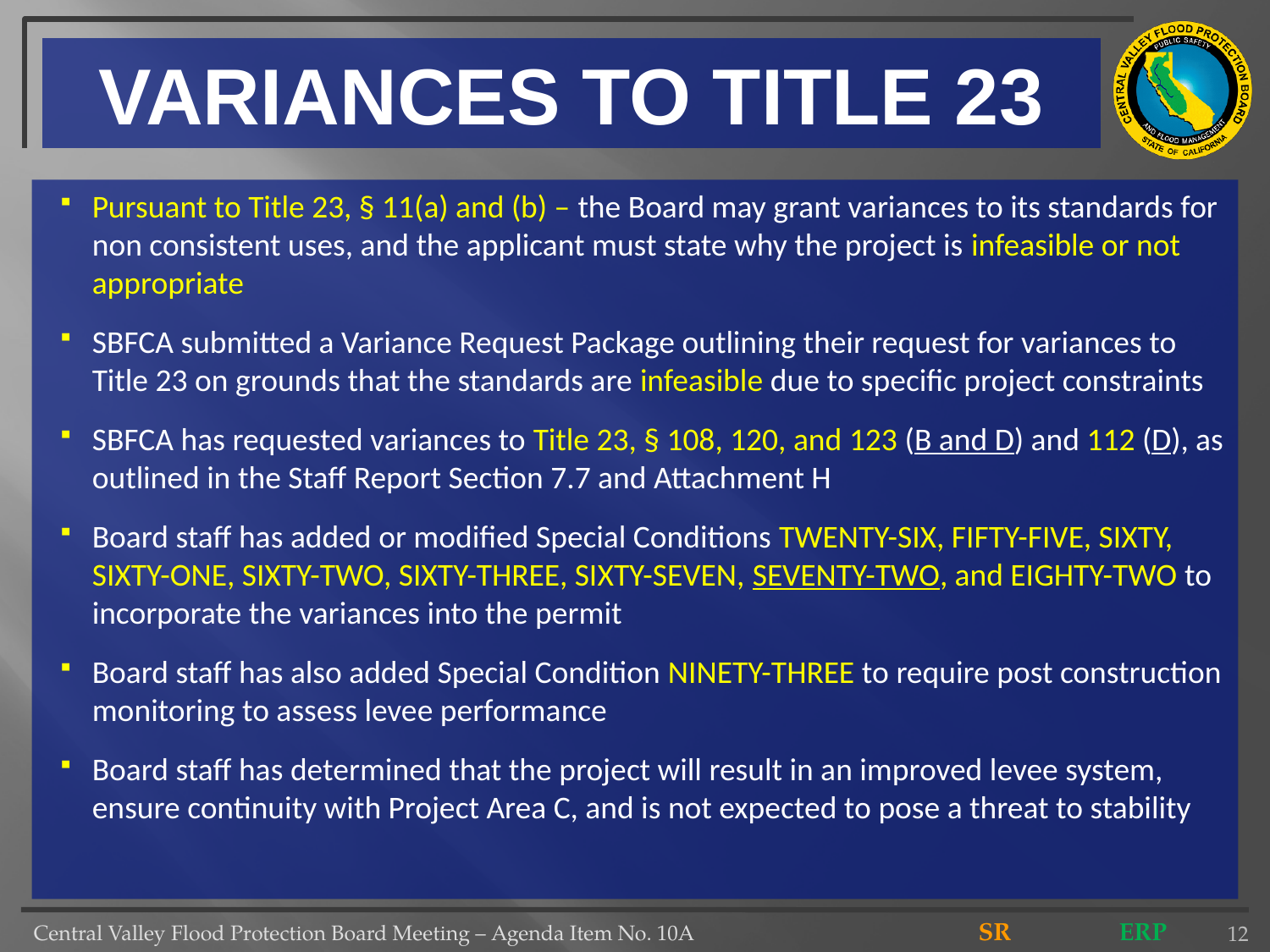

# VARIANCES TO TITLE 23
Pursuant to Title 23, § 11(a) and (b) – the Board may grant variances to its standards for non consistent uses, and the applicant must state why the project is infeasible or not appropriate
SBFCA submitted a Variance Request Package outlining their request for variances to Title 23 on grounds that the standards are infeasible due to specific project constraints
SBFCA has requested variances to Title 23, § 108, 120, and 123 (B and D) and 112 (D), as outlined in the Staff Report Section 7.7 and Attachment H
Board staff has added or modified Special Conditions TWENTY-SIX, FIFTY-FIVE, SIXTY, SIXTY-ONE, SIXTY-TWO, SIXTY-THREE, SIXTY-SEVEN, SEVENTY-TWO, and EIGHTY-TWO to incorporate the variances into the permit
Board staff has also added Special Condition NINETY-THREE to require post construction monitoring to assess levee performance
Board staff has determined that the project will result in an improved levee system, ensure continuity with Project Area C, and is not expected to pose a threat to stability
12